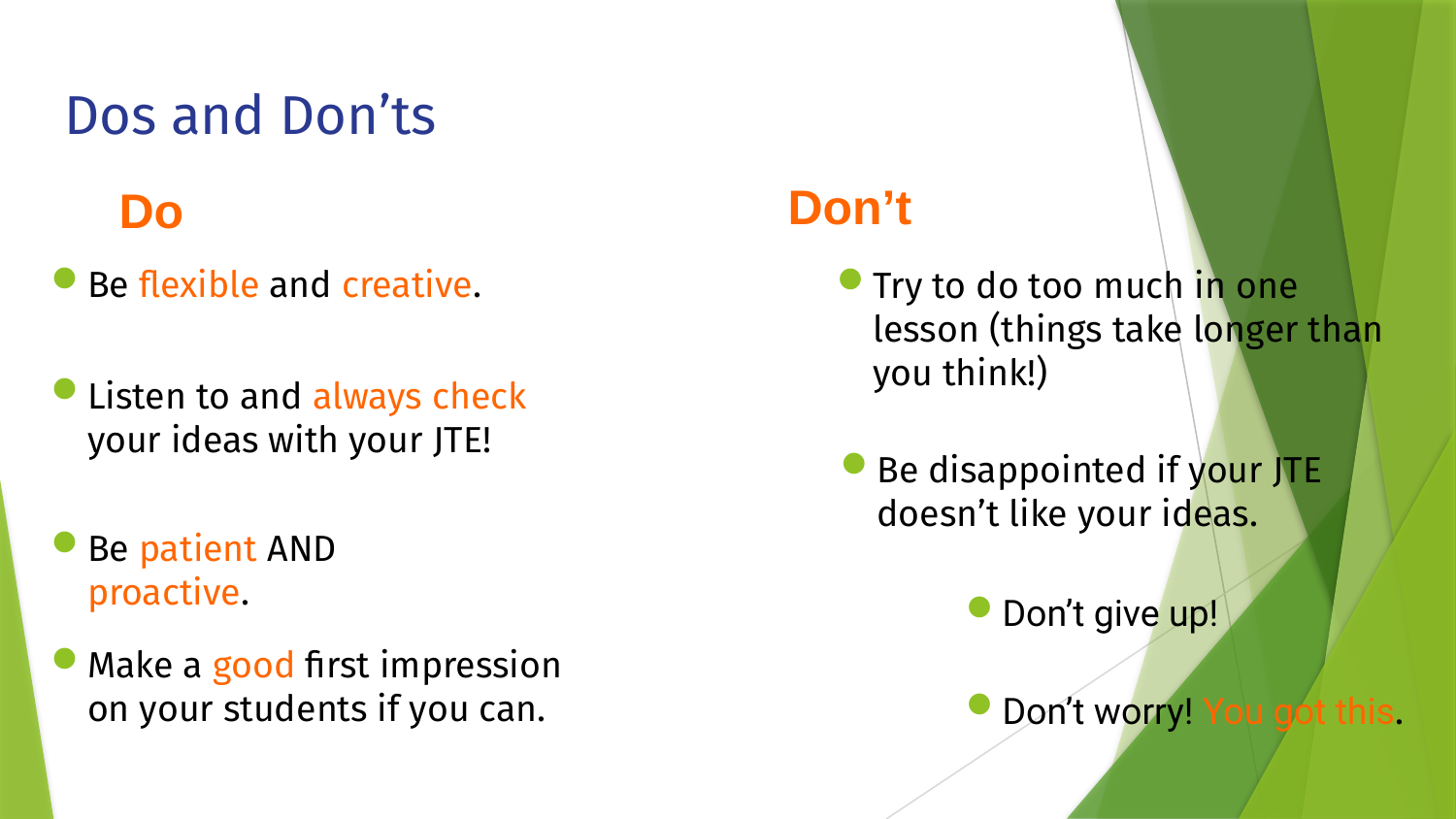

# Dos and Don’ts
Don’t
Do
Be flexible and creative.
Try to do too much in one lesson (things take longer than you think!)
Listen to and always check your ideas with your JTE!
Be disappointed if your JTE doesn’t like your ideas.
Be patient AND proactive.
Don’t give up!
Make a good first impression on your students if you can.
Don’t worry! You got this.